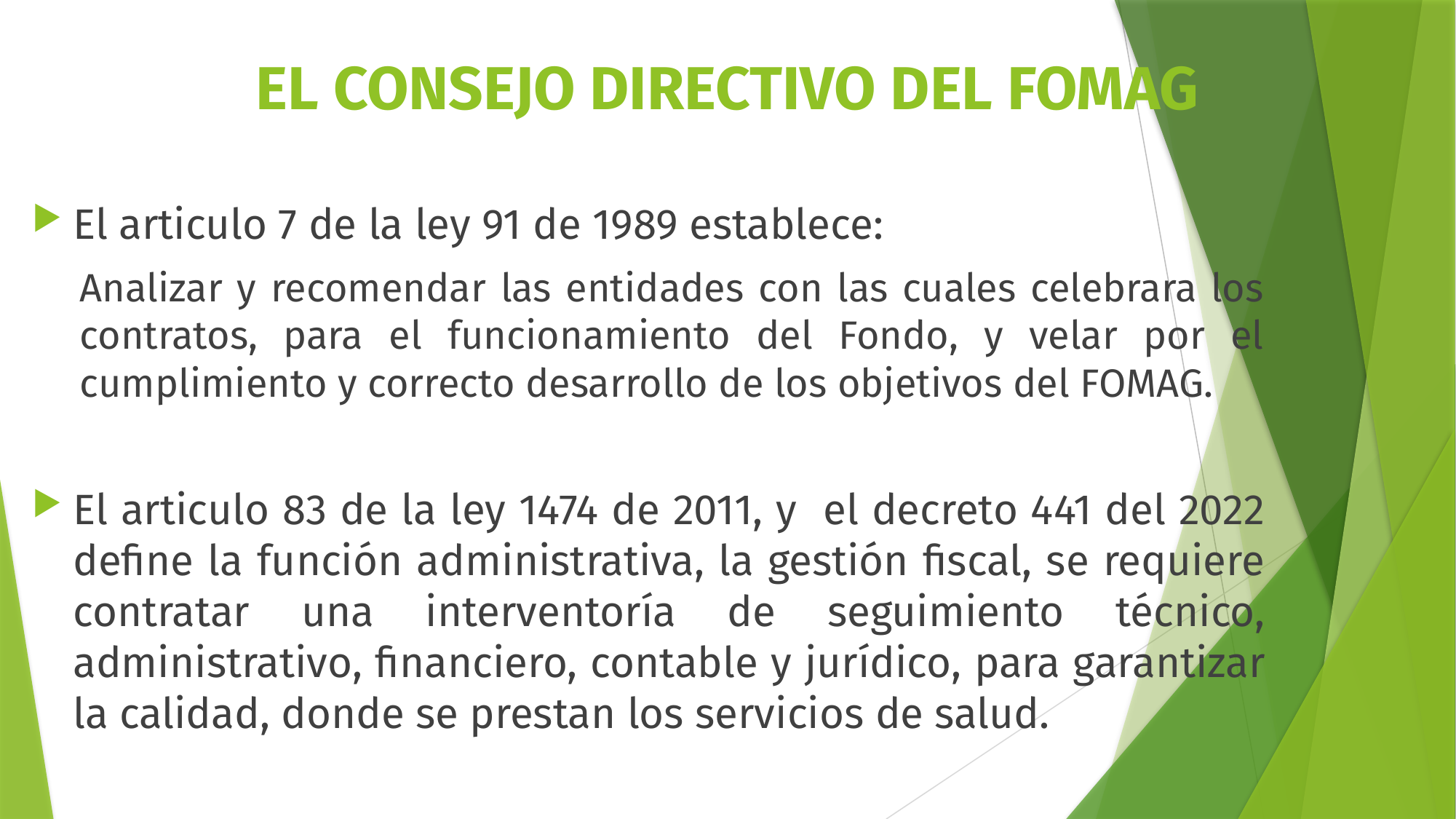

# EL CONSEJO DIRECTIVO DEL FOMAG
El articulo 7 de la ley 91 de 1989 establece:
Analizar y recomendar las entidades con las cuales celebrara los contratos, para el funcionamiento del Fondo, y velar por el cumplimiento y correcto desarrollo de los objetivos del FOMAG.

El articulo 83 de la ley 1474 de 2011, y  el decreto 441 del 2022 define la función administrativa, la gestión fiscal, se requiere contratar una interventoría de seguimiento técnico, administrativo, financiero, contable y jurídico, para garantizar la calidad, donde se prestan los servicios de salud.